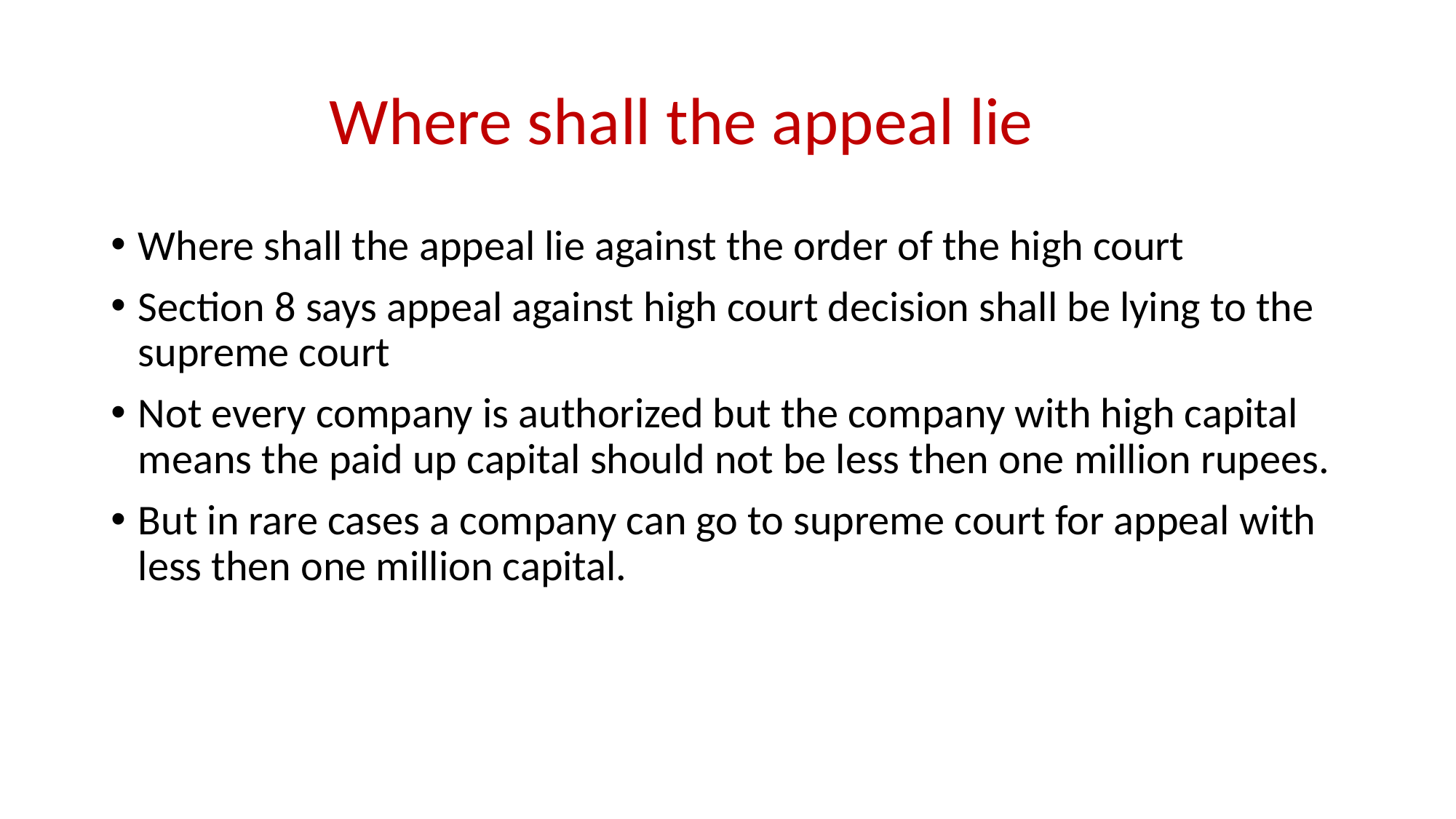

# Where shall the appeal lie
Where shall the appeal lie against the order of the high court
Section 8 says appeal against high court decision shall be lying to the supreme court
Not every company is authorized but the company with high capital means the paid up capital should not be less then one million rupees.
But in rare cases a company can go to supreme court for appeal with less then one million capital.